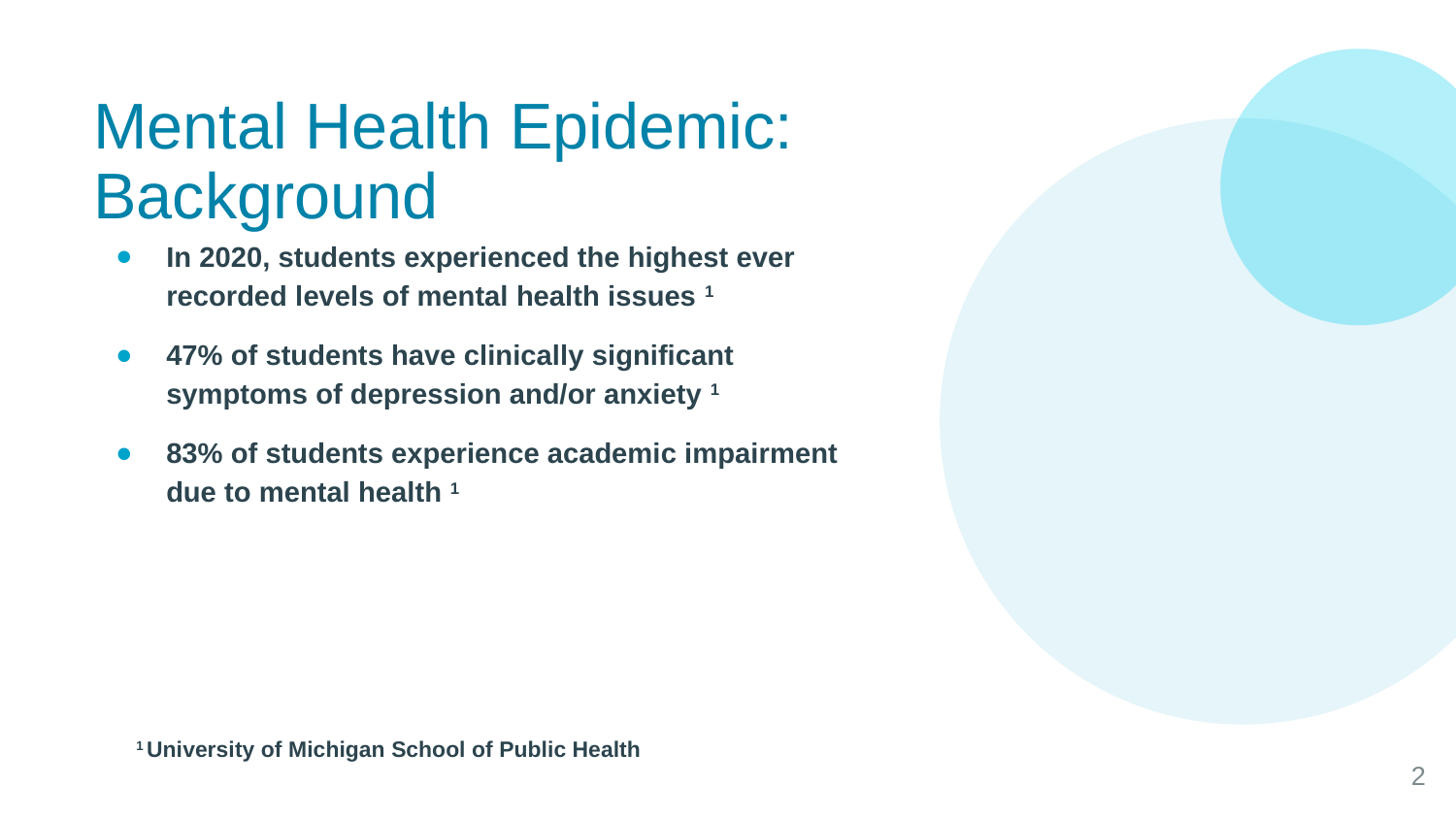

Mental Health Epidemic: Background
In 2020, students experienced the highest ever recorded levels of mental health issues 1
47% of students have clinically significant symptoms of depression and/or anxiety 1
83% of students experience academic impairment due to mental health 1

1 University of Michigan School of Public Health

2